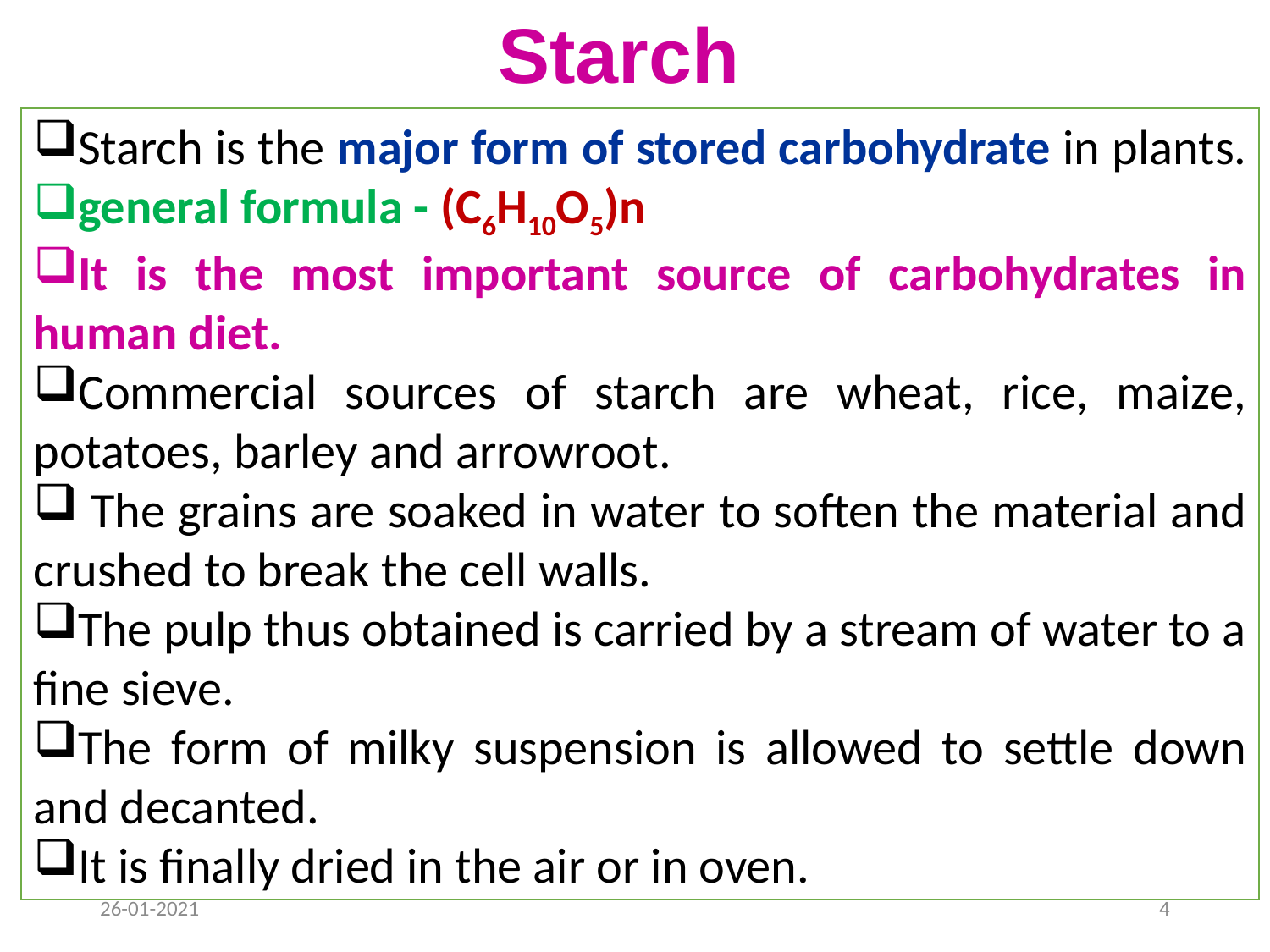

Starch
Starch is the major form of stored carbohydrate in plants.
general formula - (C6H10O5)n
It is the most important source of carbohydrates in human diet.
Commercial sources of starch are wheat, rice, maize, potatoes, barley and arrowroot.
 The grains are soaked in water to soften the material and crushed to break the cell walls.
The pulp thus obtained is carried by a stream of water to a fine sieve.
The form of milky suspension is allowed to settle down and decanted.
It is finally dried in the air or in oven.
26-01-2021
4